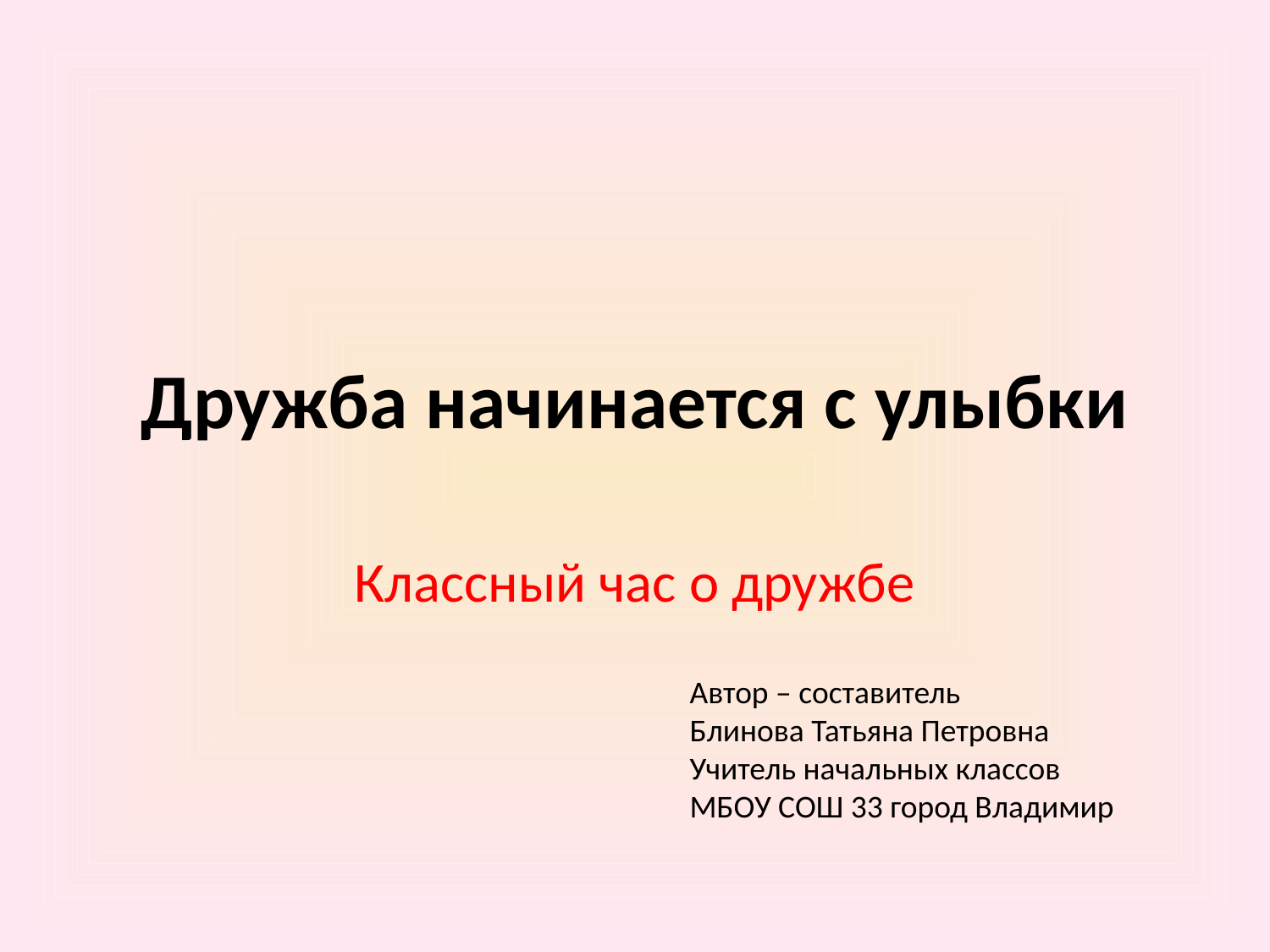

# Дружба начинается с улыбки
Классный час о дружбе
Автор – составитель
Блинова Татьяна Петровна
Учитель начальных классов
МБОУ СОШ 33 город Владимир